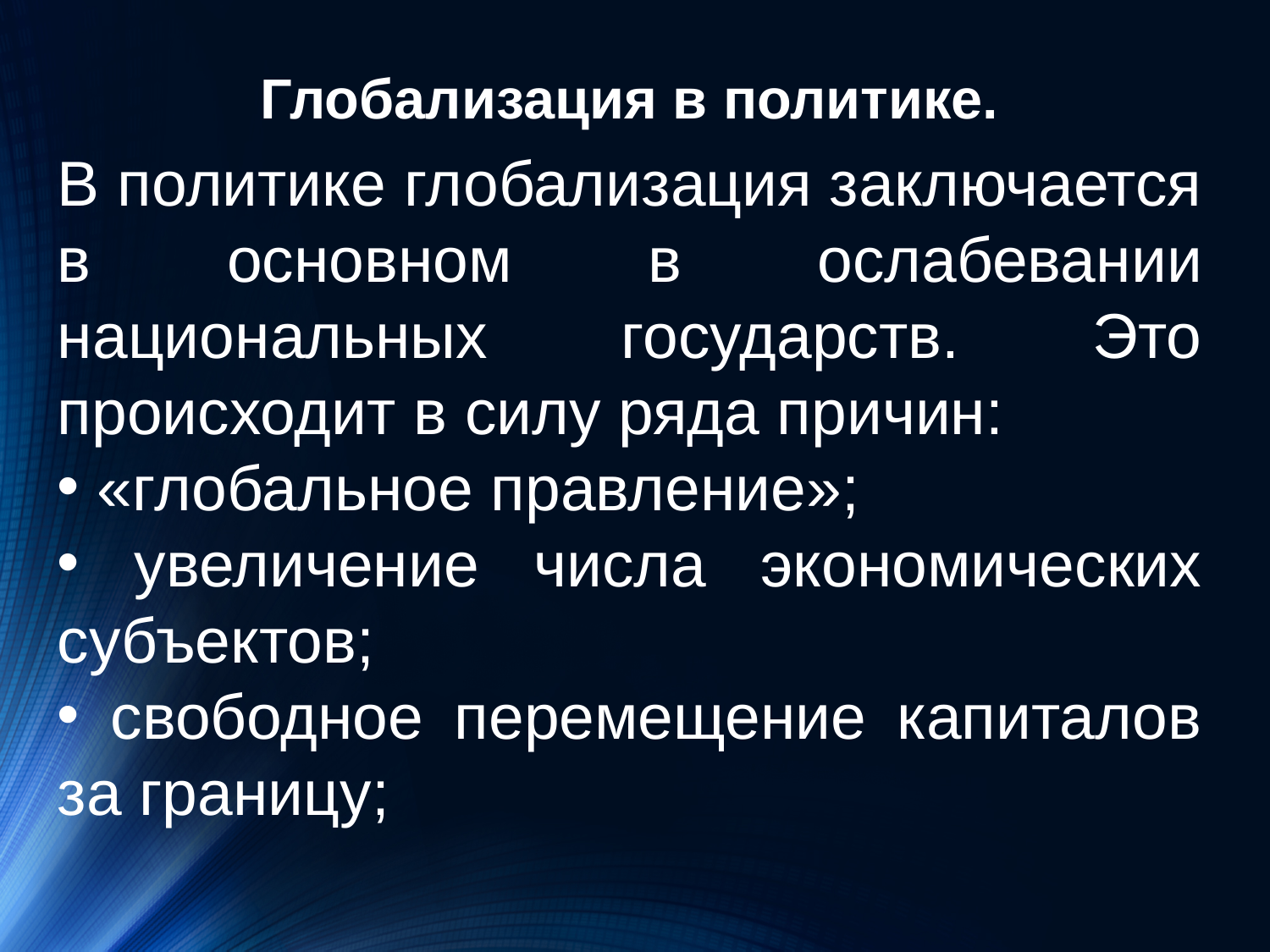

Глобализация в политике.
В политике глобализация заключается в основном в ослабевании национальных государств. Это происходит в силу ряда причин:
 «глобальное правление»;
 увеличение числа экономических субъектов;
 свободное перемещение капиталов за границу;